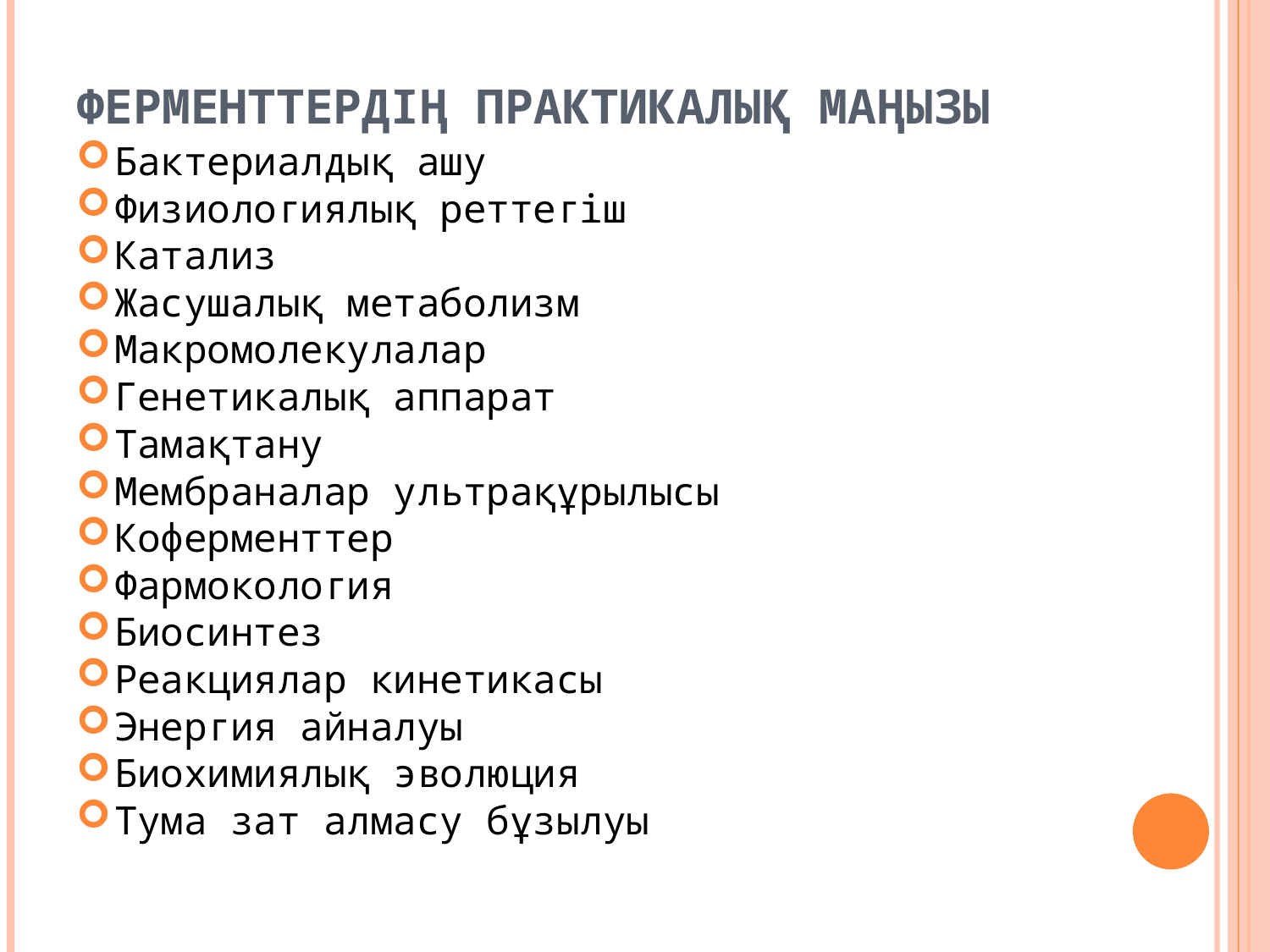

# Ферменттердің практикалық маңызы
Бактериалдық ашу
Физиологиялық реттегіш
Катализ
Жасушалық метаболизм
Макромолекулалар
Генетикалық аппарат
Тамақтану
Мембраналар ультрақұрылысы
Коферменттер
Фармокология
Биосинтез
Реакциялар кинетикасы
Энергия айналуы
Биохимиялық эволюция
Тума зат алмасу бұзылуы